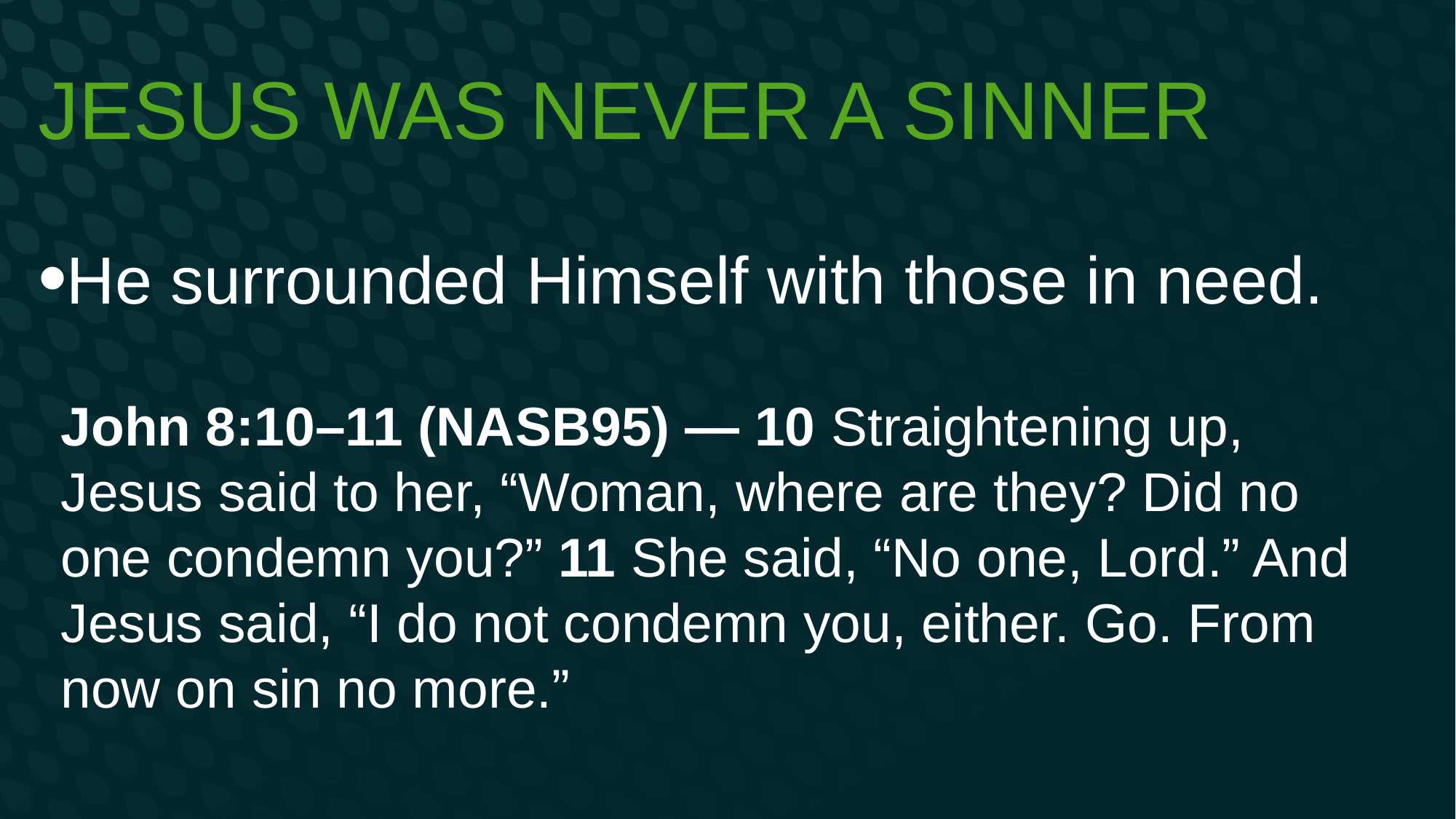

# Jesus was never a sinner
He surrounded Himself with those in need.

John 8:10–11 (NASB95) — 10 Straightening up, Jesus said to her, “Woman, where are they? Did no one condemn you?” 11 She said, “No one, Lord.” And Jesus said, “I do not condemn you, either. Go. From now on sin no more.”